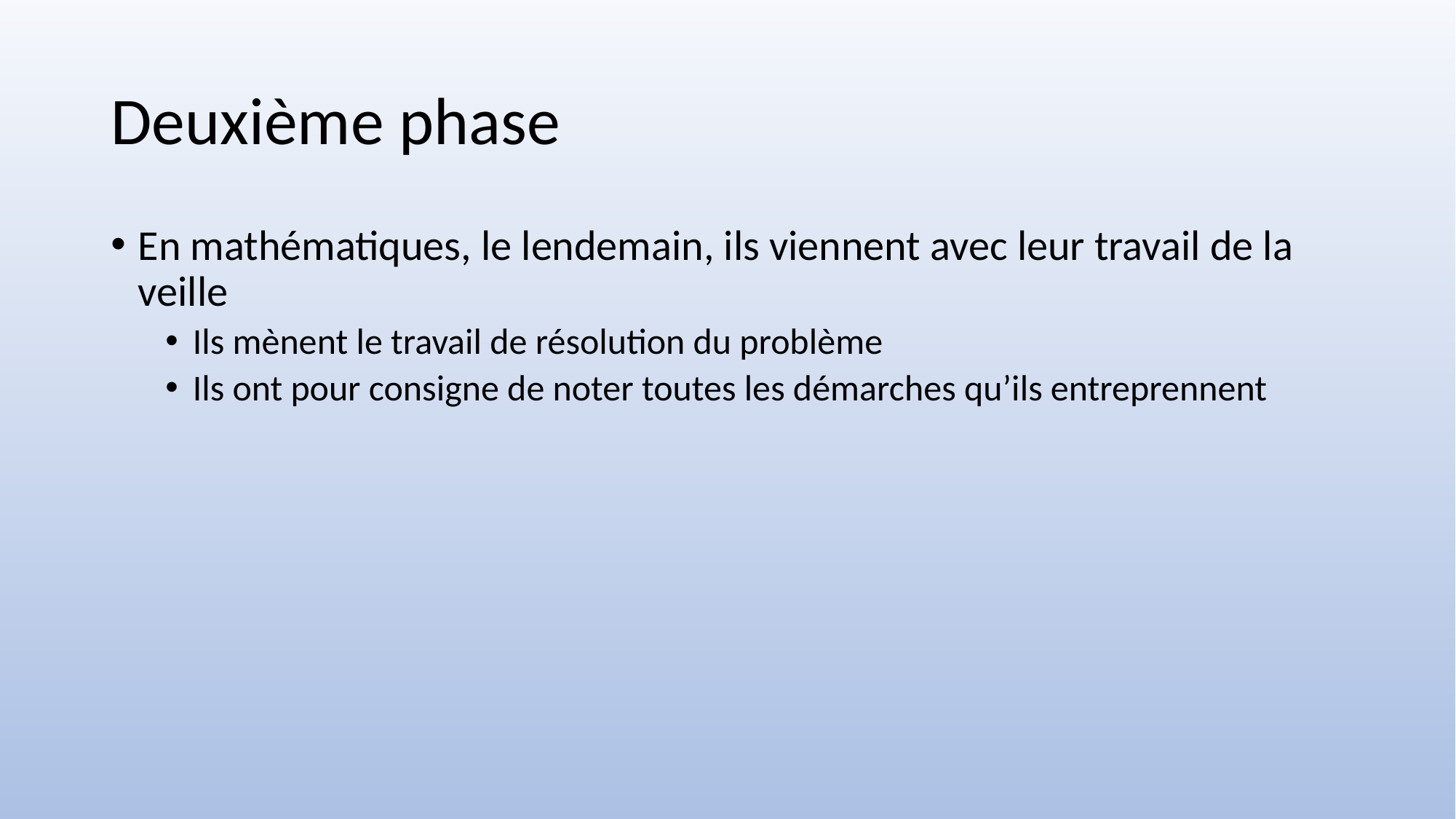

# Deuxième phase
En mathématiques, le lendemain, ils viennent avec leur travail de la veille
Ils mènent le travail de résolution du problème
Ils ont pour consigne de noter toutes les démarches qu’ils entreprennent